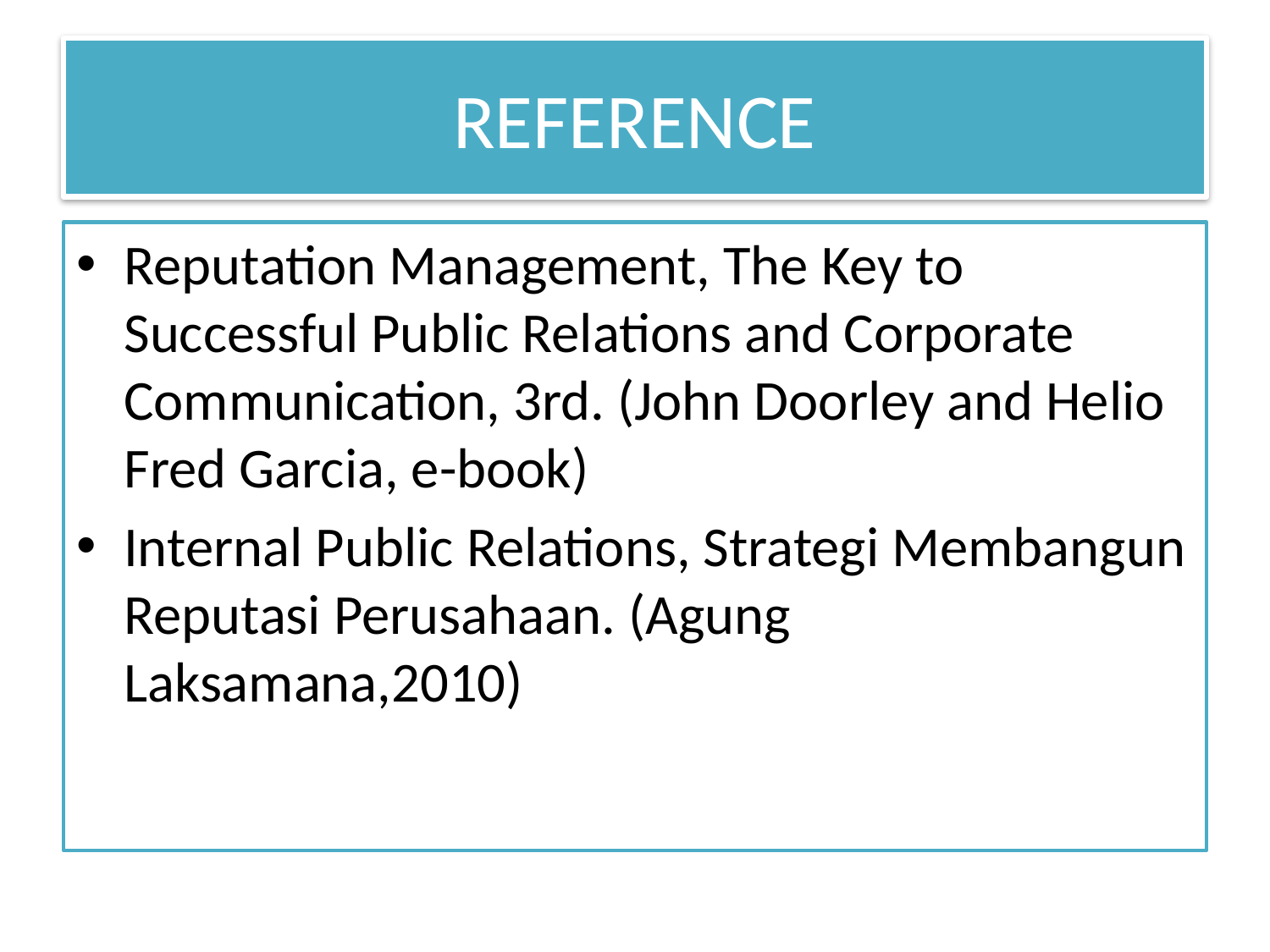

# REFERENCE
Reputation Management, The Key to Successful Public Relations and Corporate Communication, 3rd. (John Doorley and Helio Fred Garcia, e-book)
Internal Public Relations, Strategi Membangun Reputasi Perusahaan. (Agung Laksamana,2010)